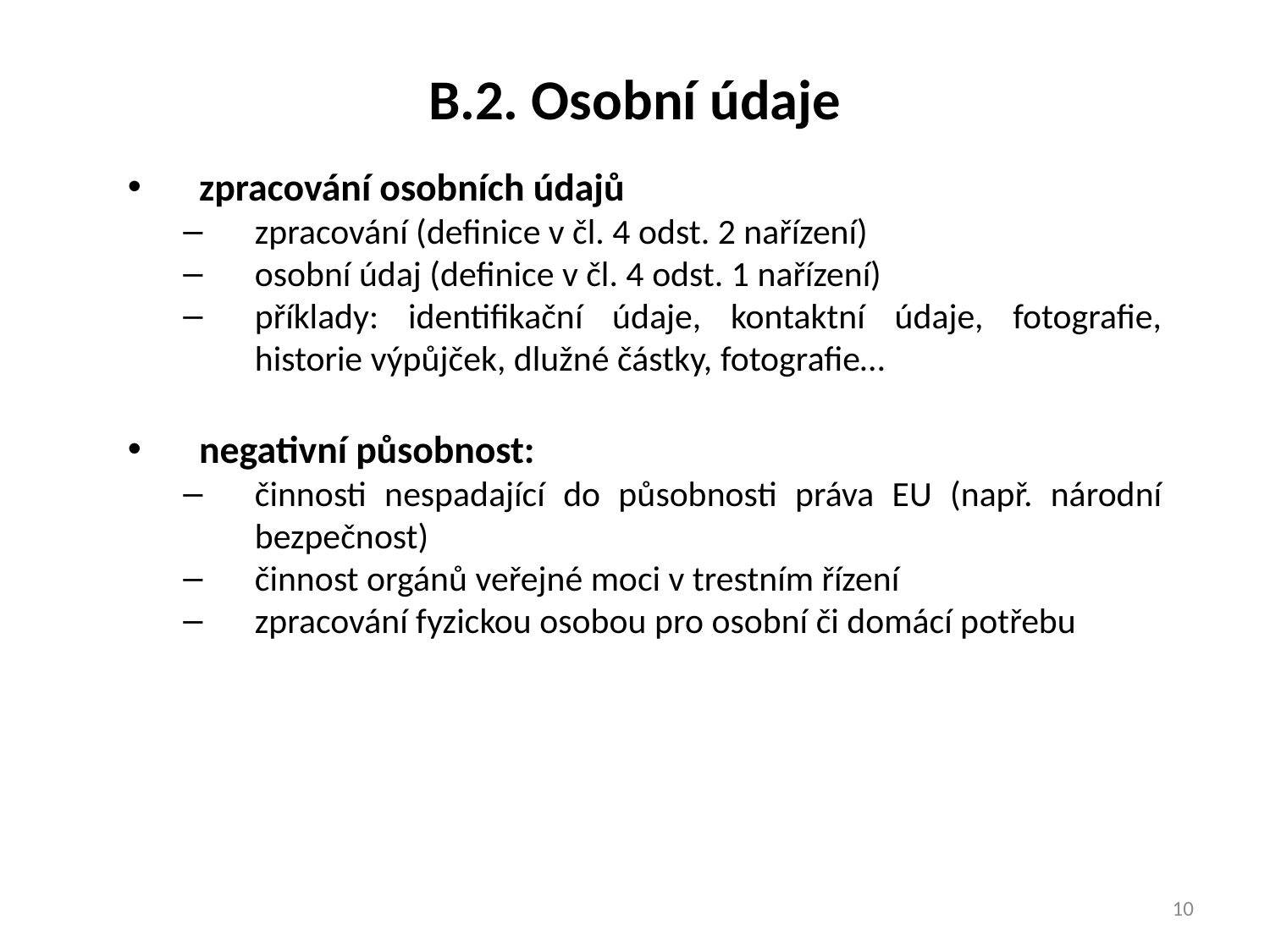

# B.2. Osobní údaje
zpracování osobních údajů
zpracování (definice v čl. 4 odst. 2 nařízení)
osobní údaj (definice v čl. 4 odst. 1 nařízení)
příklady: identifikační údaje, kontaktní údaje, fotografie, historie výpůjček, dlužné částky, fotografie…

negativní působnost:
činnosti nespadající do působnosti práva EU (např. národní bezpečnost)
činnost orgánů veřejné moci v trestním řízení
zpracování fyzickou osobou pro osobní či domácí potřebu

10